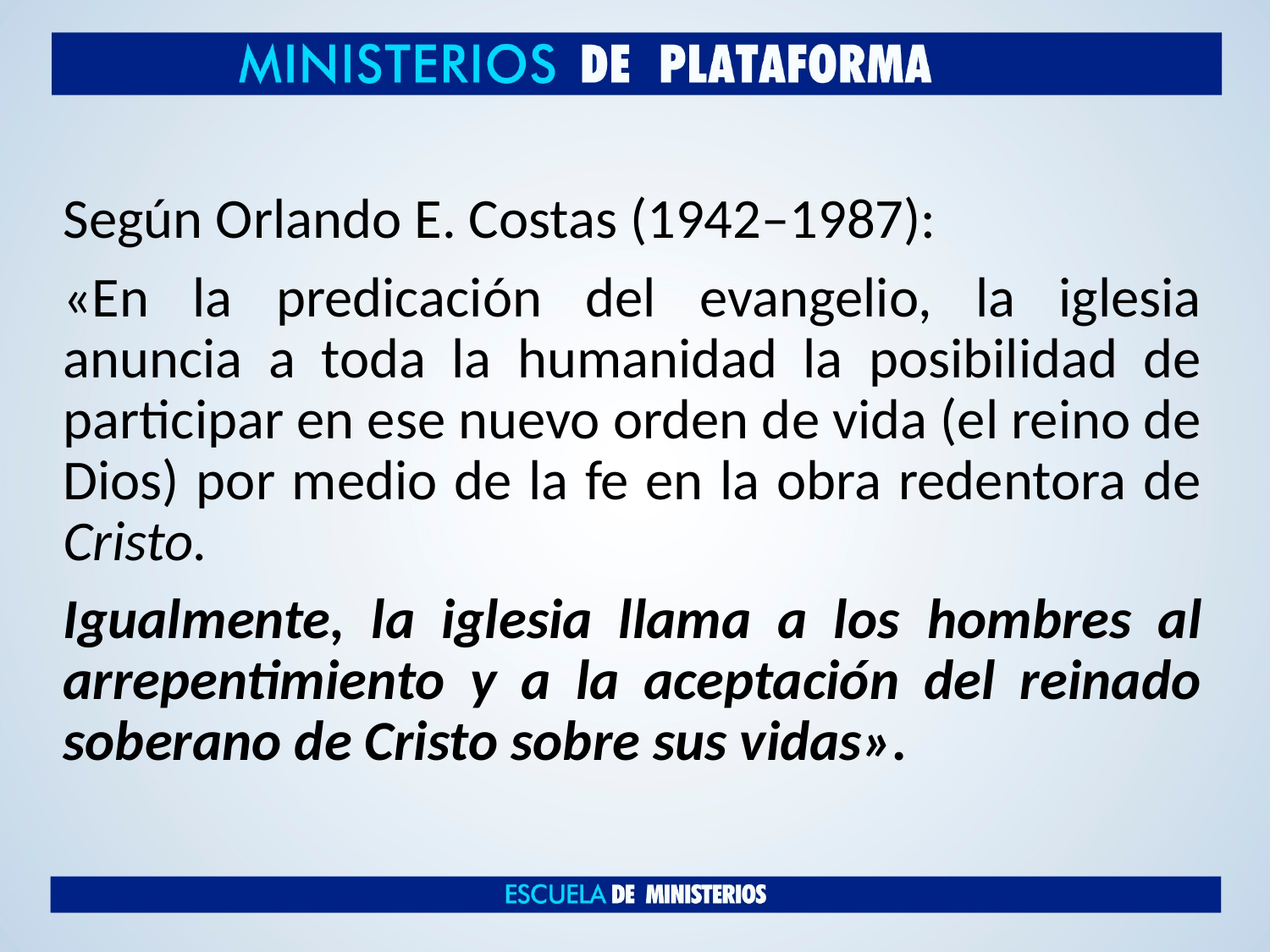

Según Orlando E. Costas (1942–1987):
«En la predicación del evangelio, la iglesia anuncia a toda la humanidad la posibilidad de participar en ese nuevo orden de vida (el reino de Dios) por medio de la fe en la obra redentora de Cristo.
Igualmente, la iglesia llama a los hombres al arrepentimiento y a la aceptación del reinado soberano de Cristo sobre sus vidas».